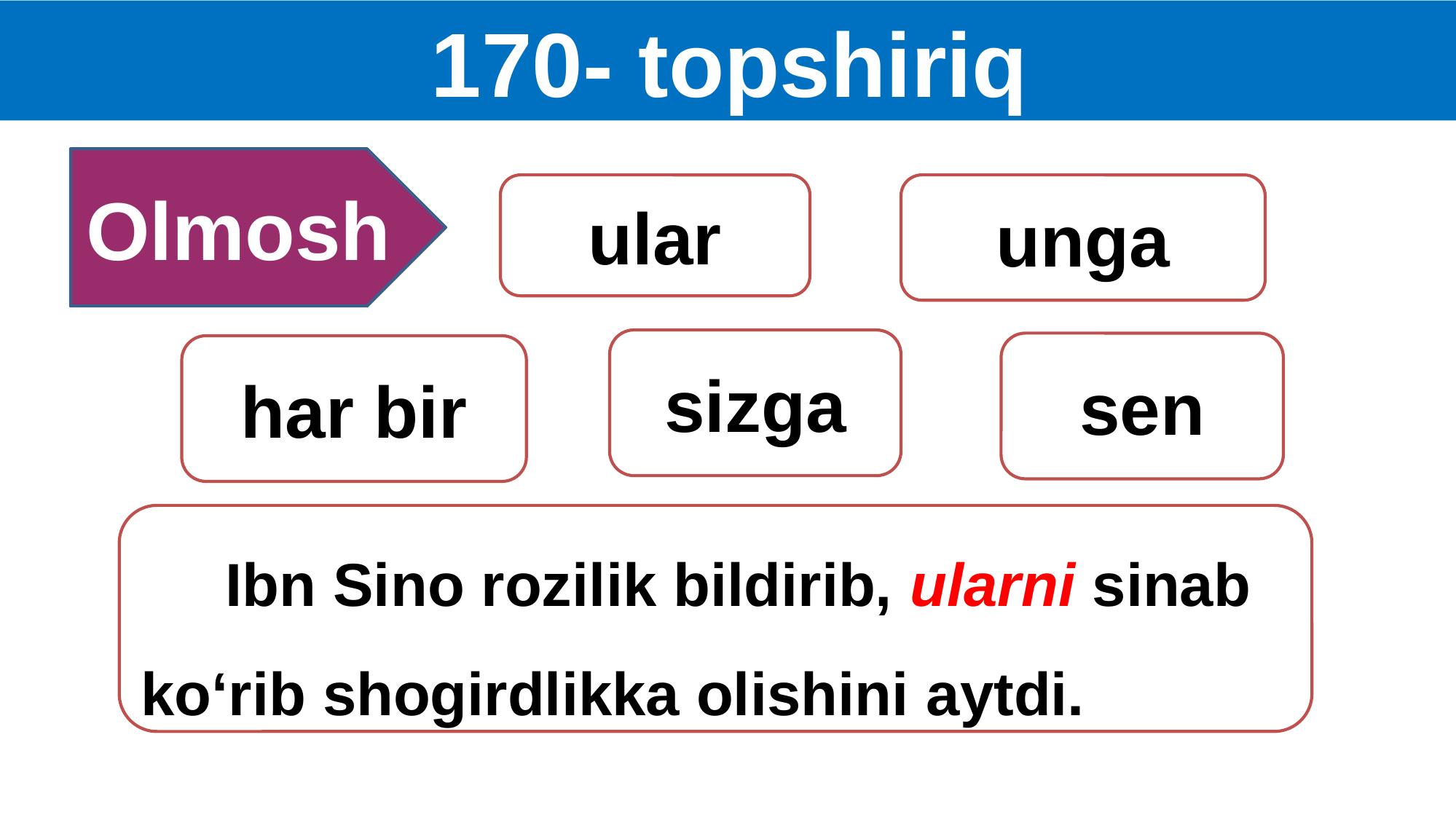

170- topshiriq
Olmosh
ular
unga
sizga
sen
har bir
     Ibn Sino rozilik bildirib, ularni sinab ko‘rib shogirdlikka olishini aytdi.